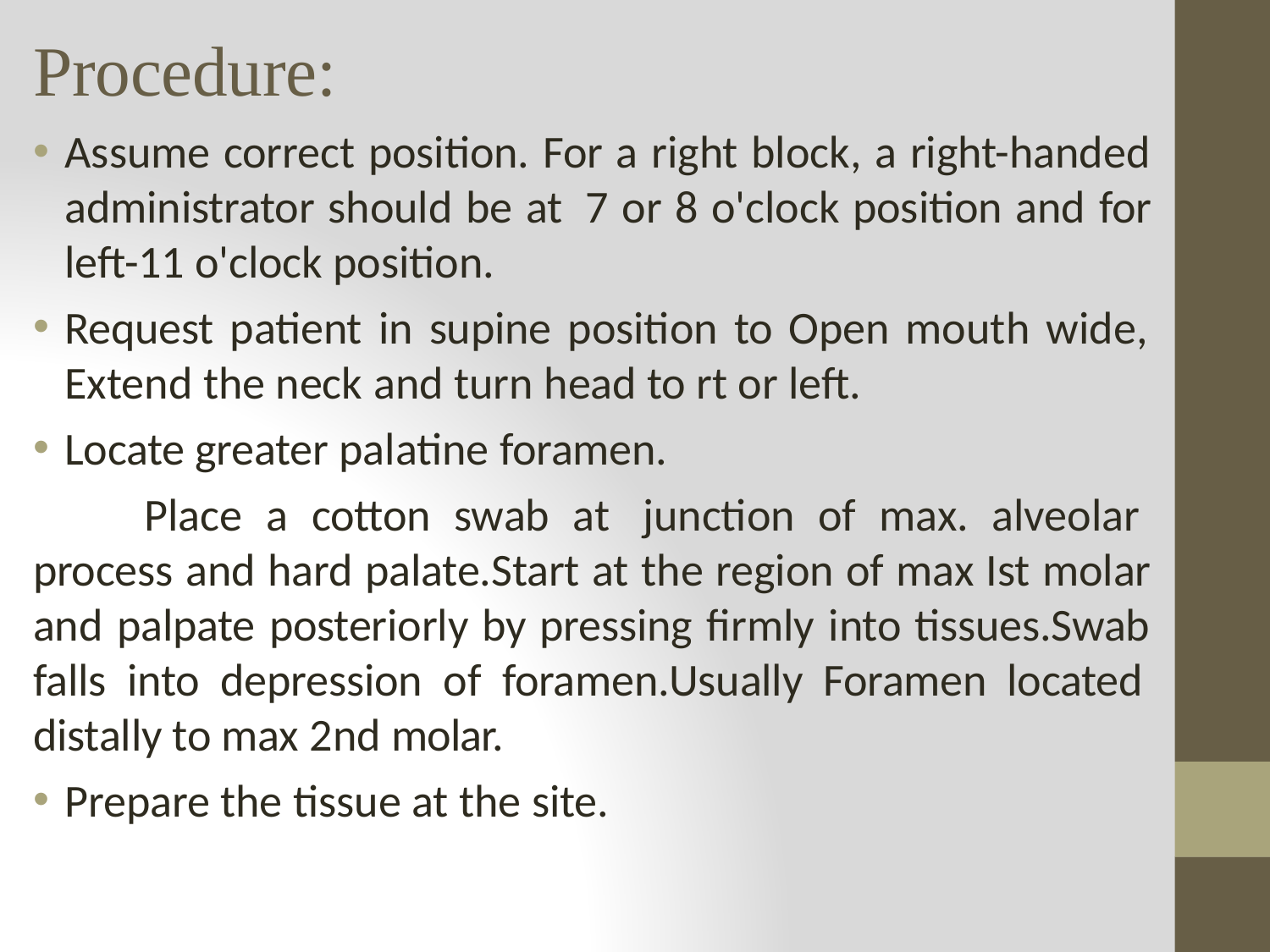

# Procedure:
Assume correct position. For a right block, a right-handed  administrator should be at 7 or 8 o'clock position and for  left-11 o'clock position.
Request patient in supine position to Open mouth wide,  Extend the neck and turn head to rt or left.
Locate greater palatine foramen.
Place a cotton swab at junction of max. alveolar  process and hard palate.Start at the region of max Ist molar  and palpate posteriorly by pressing firmly into tissues.Swab  falls into depression of foramen.Usually Foramen located  distally to max 2nd molar.
Prepare the tissue at the site.